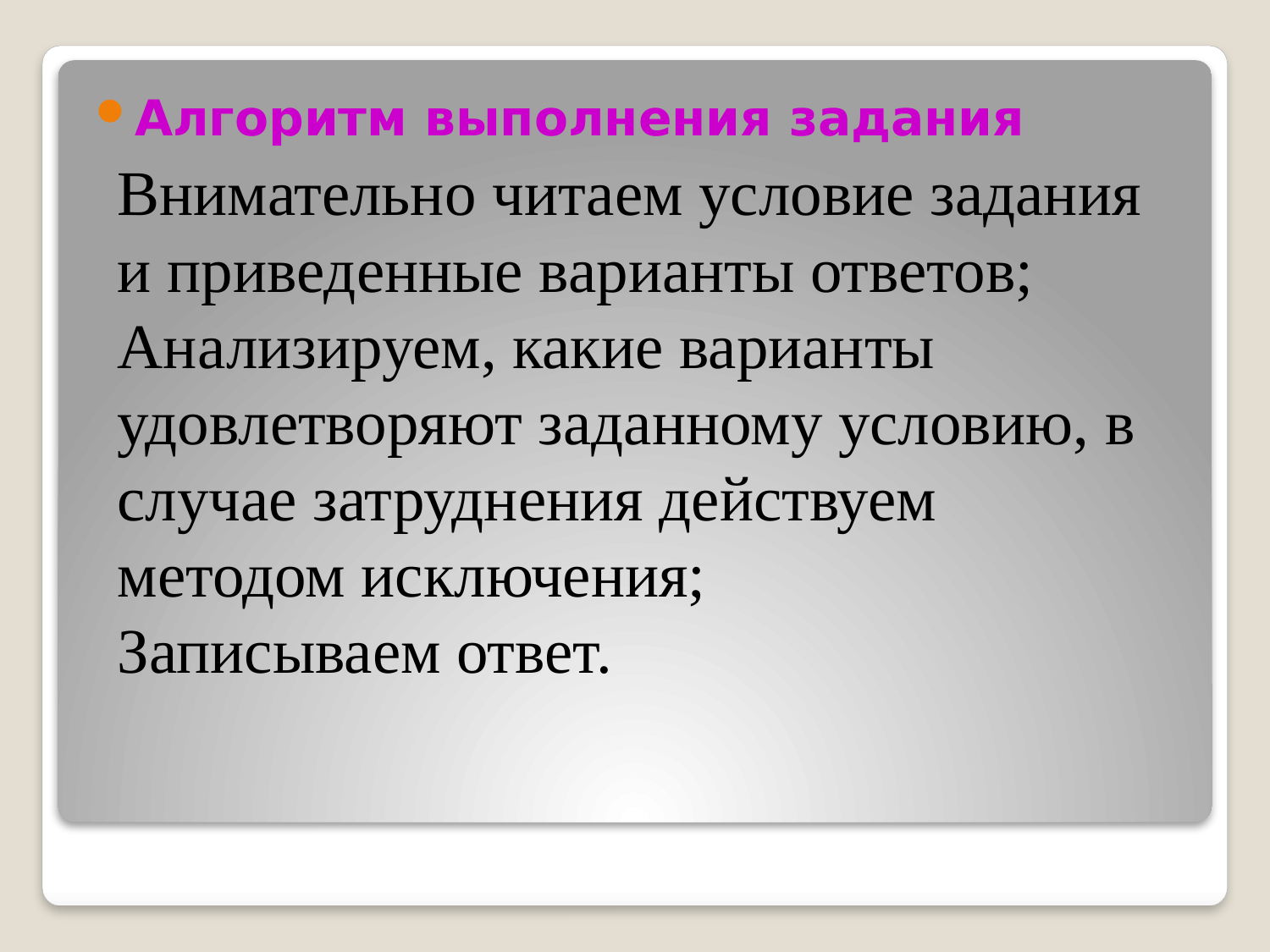

Алгоритм выполнения задания

Внимательно читаем условие задания и приведенные варианты ответов;
Анализируем, какие варианты удовлетворяют заданному условию, в случае затруднения действуем методом исключения;
Записываем ответ.
#